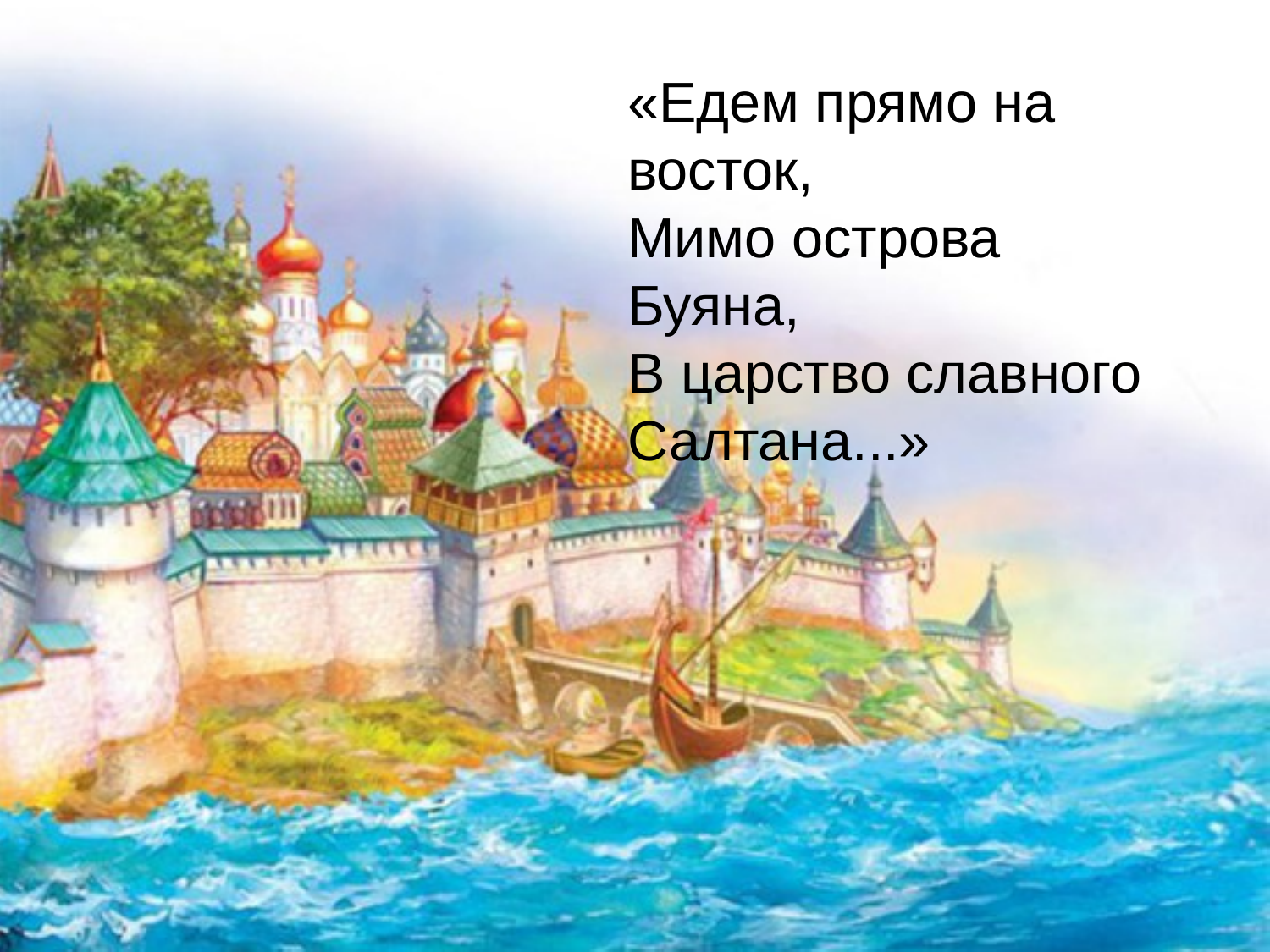

«Едем прямо на восток,
Мимо острова Буяна,
В царство славного Салтана...»